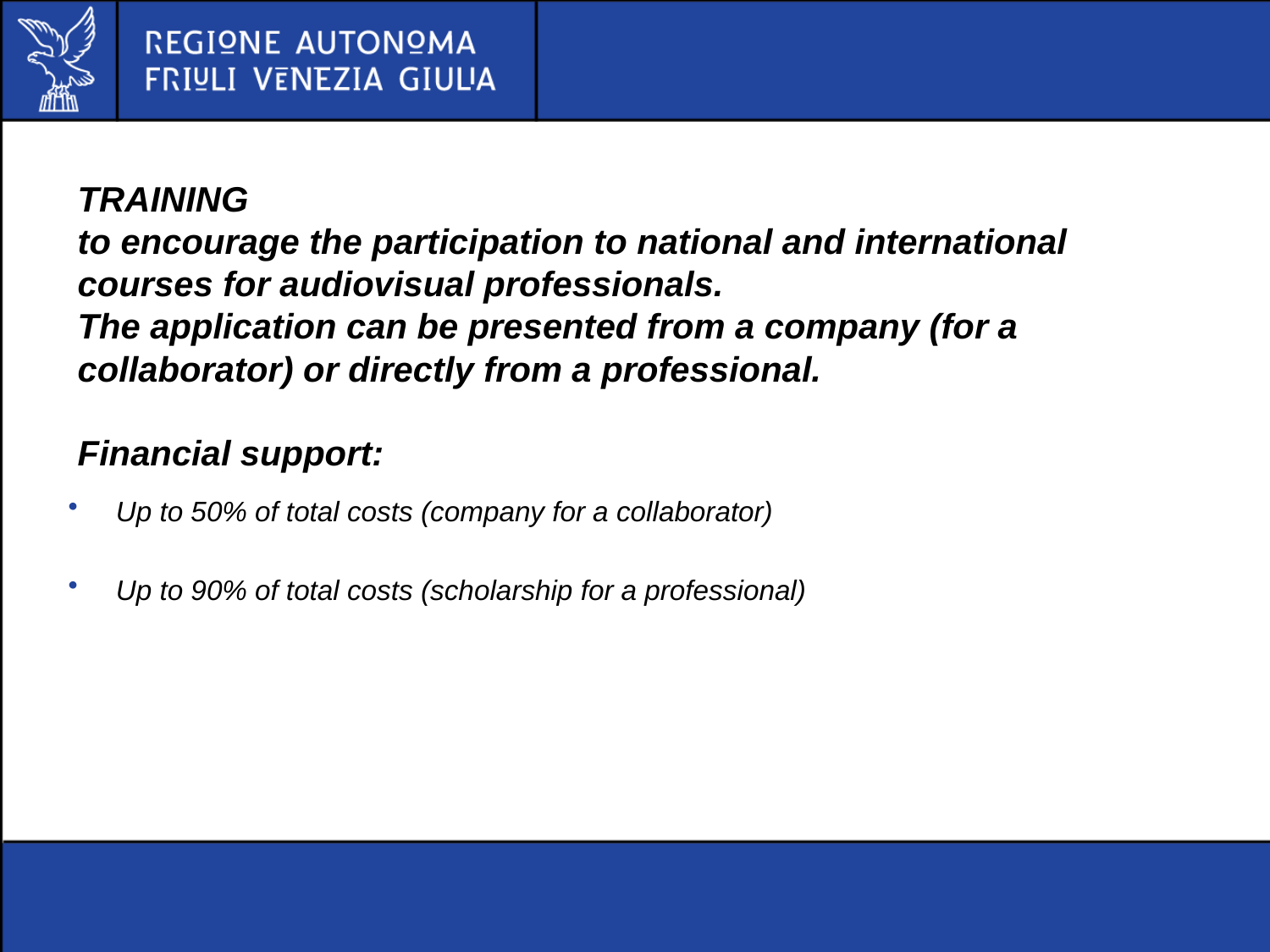

# TRAINING to encourage the participation to national and international courses for audiovisual professionals. The application can be presented from a company (for a collaborator) or directly from a professional. Financial support:

Up to 50% of total costs (company for a collaborator)

Up to 90% of total costs (scholarship for a professional)